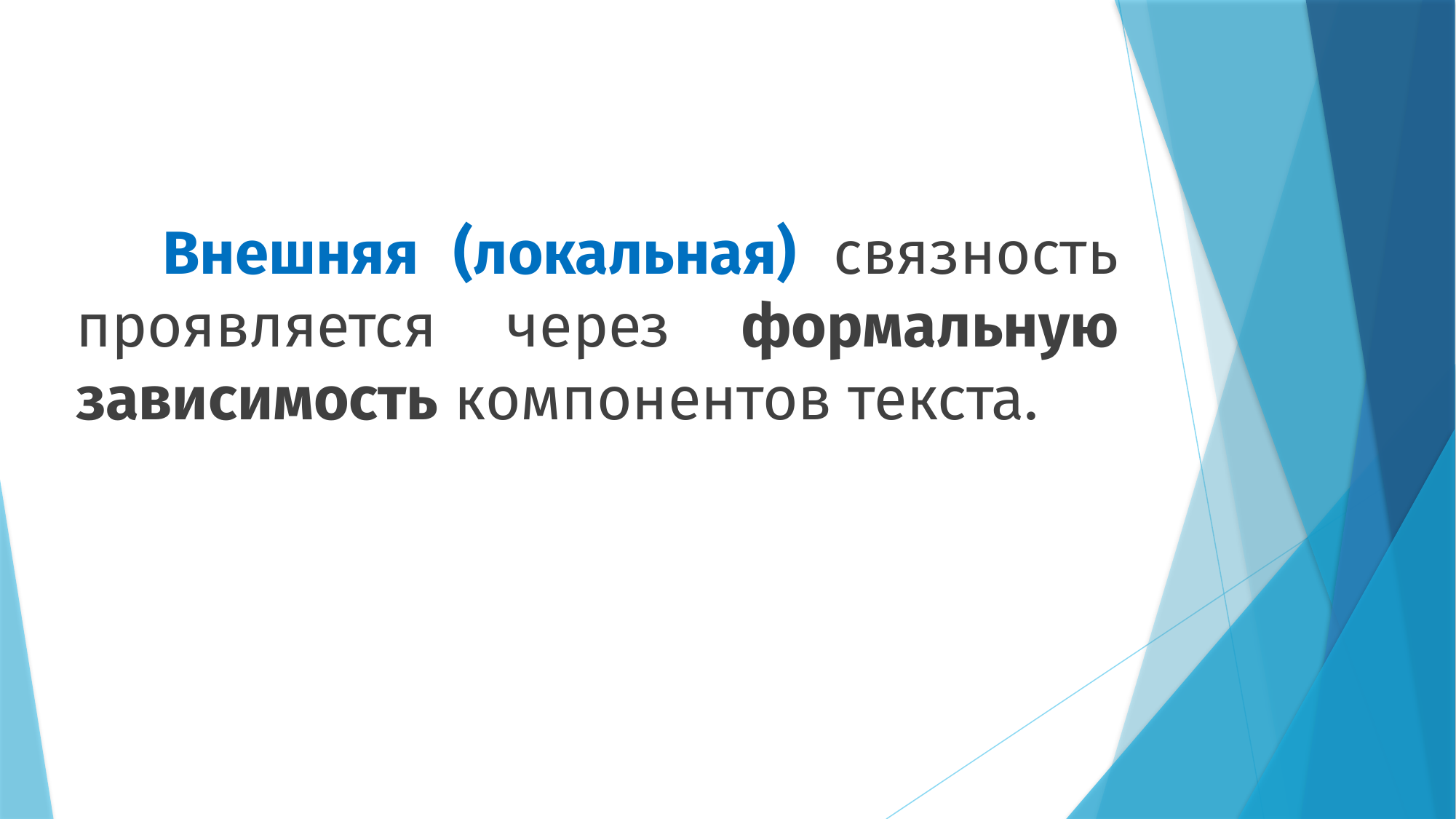

Внешняя (локальная) связность проявляется через формальную зависимость компонентов текста.